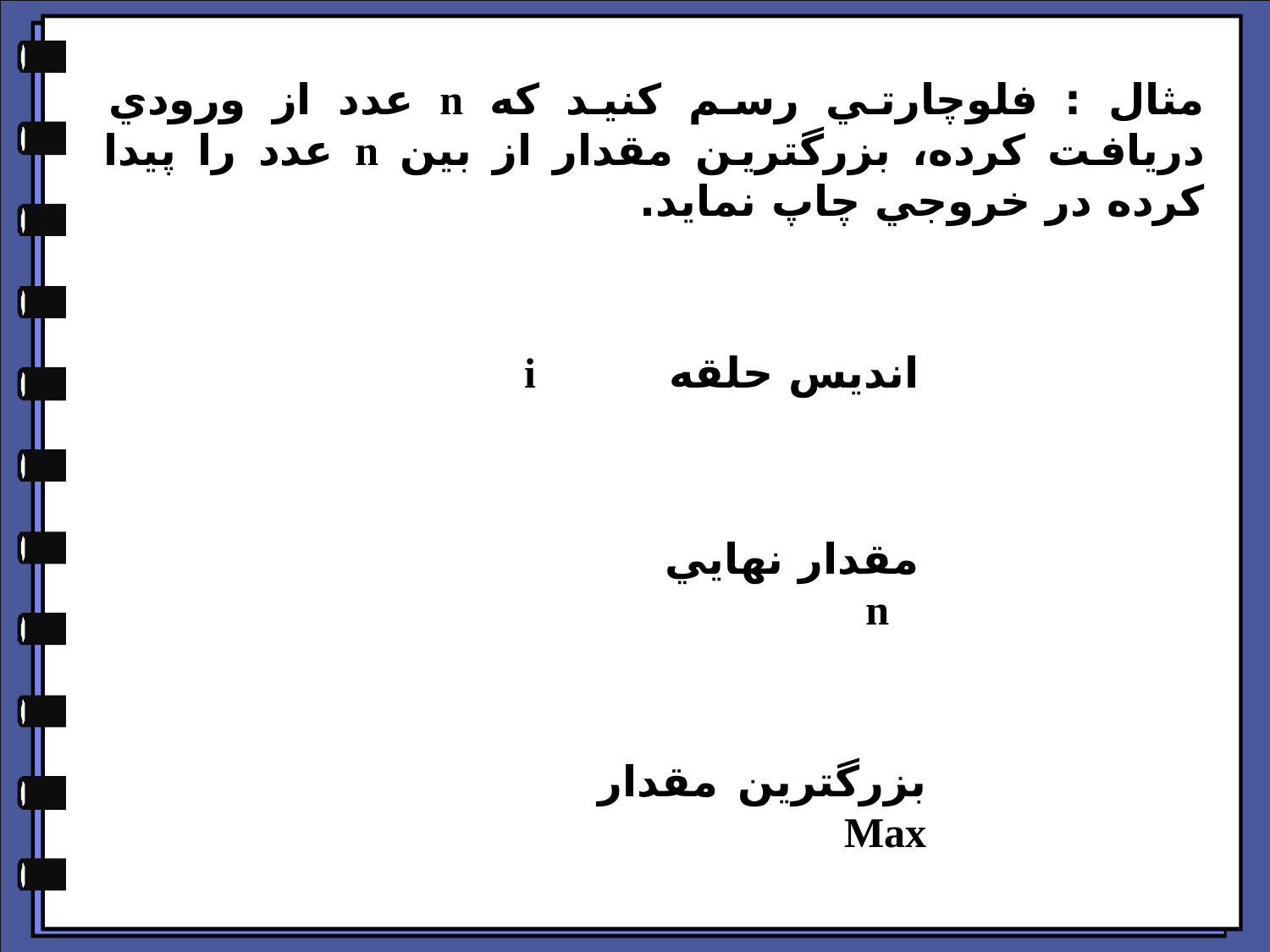

مثال : فلوچارتي رسم كنيد كه n عدد از ورودي دريافت كرده، بزرگترين مقدار از بين n عدد را پيدا كرده در خروجي چاپ نمايد.
انديس حلقه	         i

مقدار نهايي                n

بزرگترين مقدار        Max